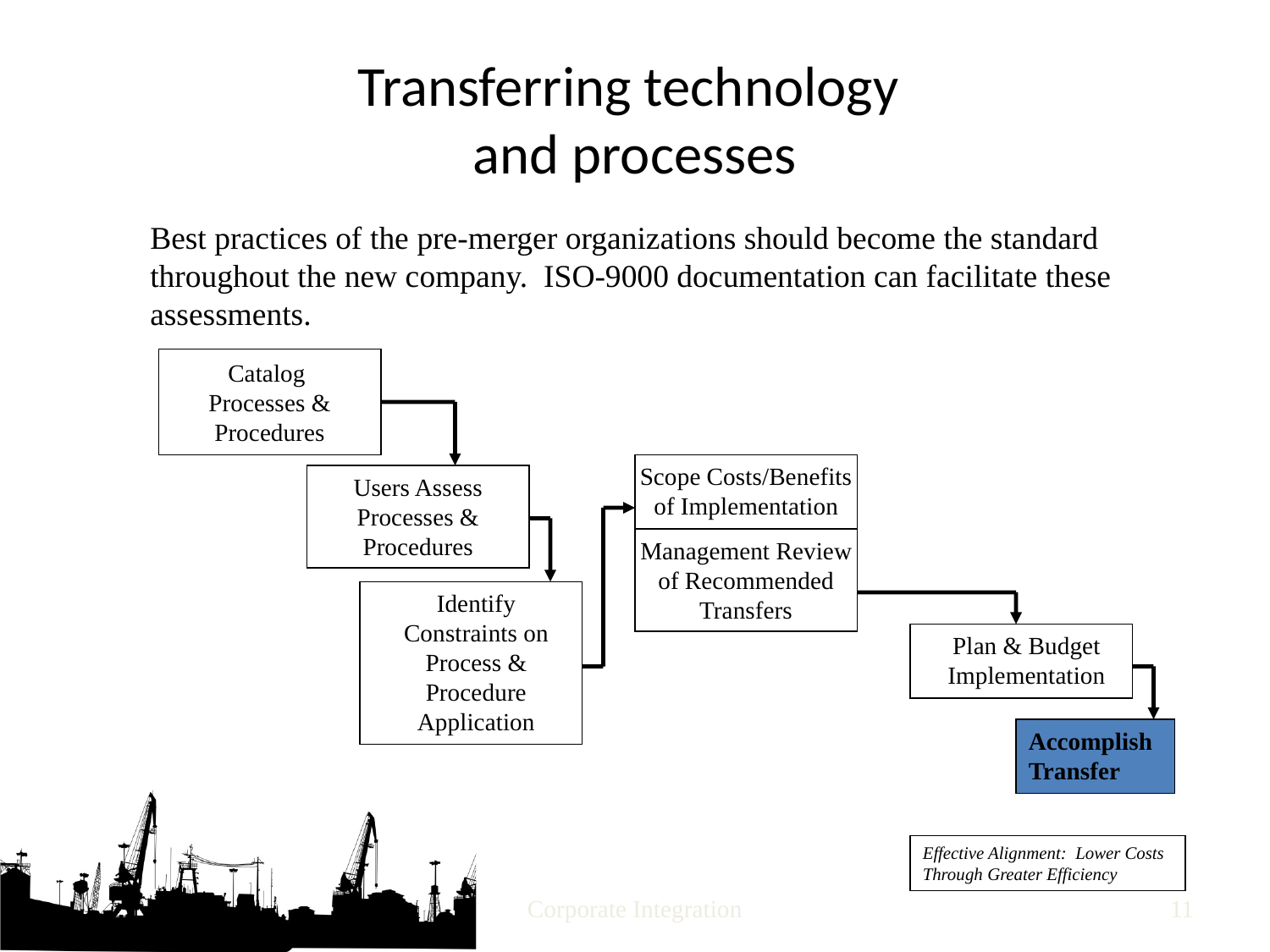

# Transferring technology and processes
Best practices of the pre-merger organizations should become the standard throughout the new company.  ISO-9000 documentation can facilitate these assessments.

Catalog
Processes & Procedures

Scope Costs/Benefits of Implementation

Users Assess Processes & Procedures

Management Review of Recommended Transfers

Identify Constraints on Process & Procedure Application

Plan & Budget
Implementation

Accomplish Transfer

Effective Alignment:  Lower Costs Through Greater Efficiency
Corporate Integration
11